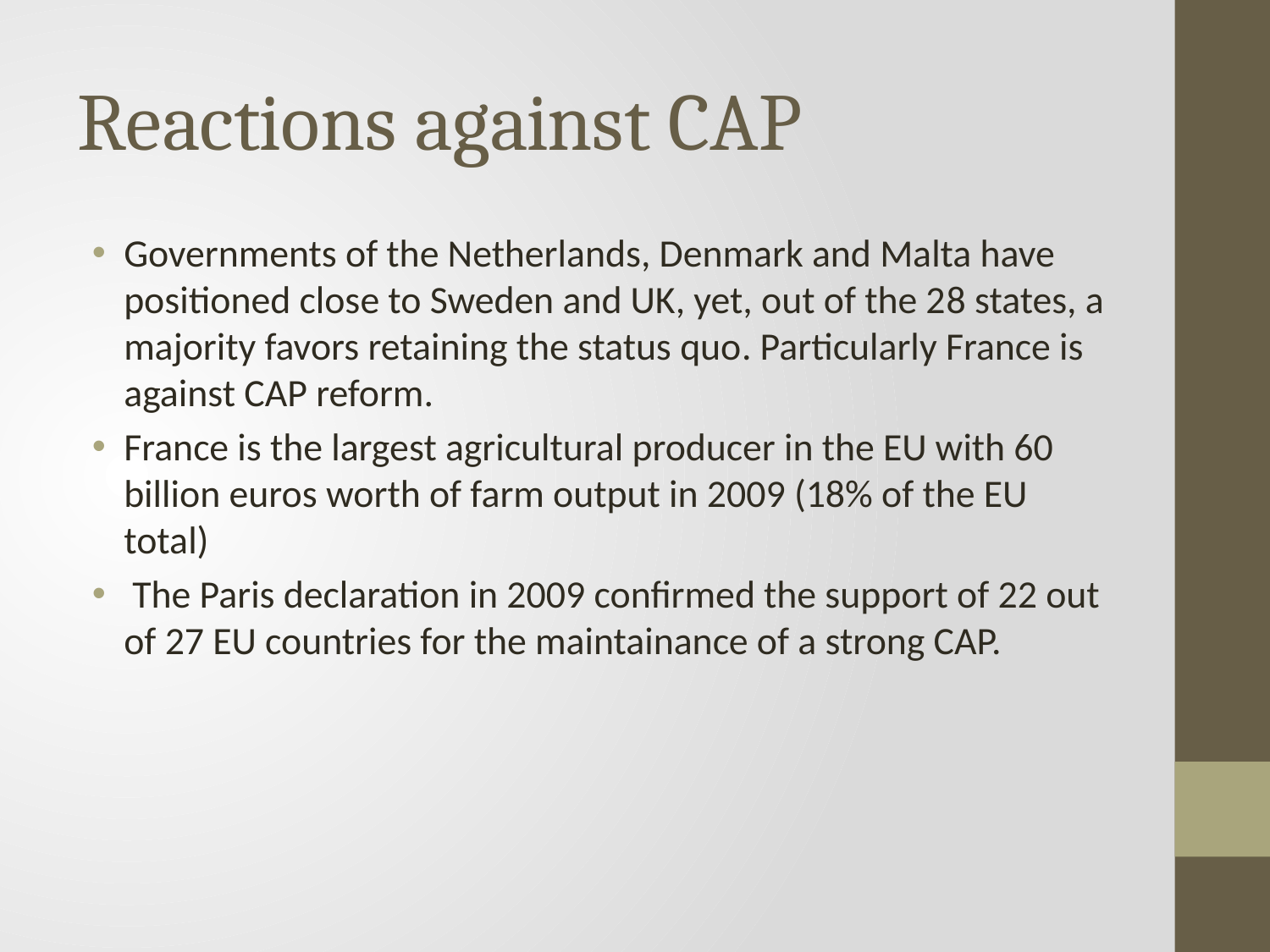

# Reactions against CAP
Governments of the Netherlands, Denmark and Malta have positioned close to Sweden and UK, yet, out of the 28 states, a majority favors retaining the status quo. Particularly France is against CAP reform.
France is the largest agricultural producer in the EU with 60 billion euros worth of farm output in 2009 (18% of the EU total)
 The Paris declaration in 2009 confirmed the support of 22 out of 27 EU countries for the maintainance of a strong CAP.